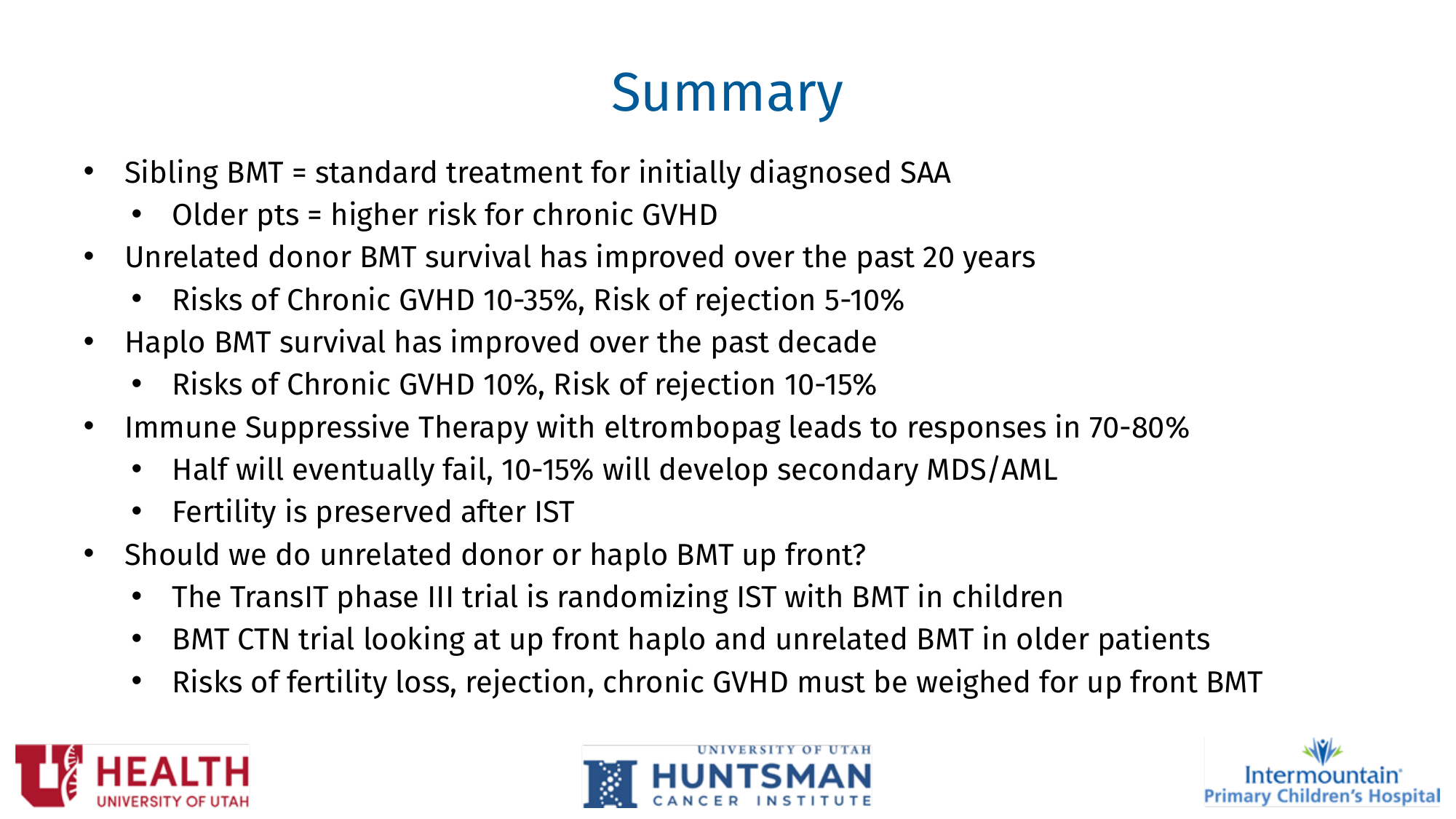

Summary
Sibling BMT = standard treatment for initially diagnosed SAA
Older pts = higher risk for chronic GVHD
Unrelated donor BMT survival has improved over the past 20 years
Risks of Chronic GVHD 10-35%, Risk of rejection 5-10%
Haplo BMT survival has improved over the past decade
Risks of Chronic GVHD 10%, Risk of rejection 10-15%
Immune Suppressive Therapy with eltrombopag leads to responses in 70-80%
Half will eventually fail, 10-15% will develop secondary MDS/AML
Fertility is preserved after IST
Should we do unrelated donor or haplo BMT up front?
The TransIT phase III trial is randomizing IST with BMT in children
BMT CTN trial looking at up front haplo and unrelated BMT in older patients
Risks of fertility loss, rejection, chronic GVHD must be weighed for up front BMT